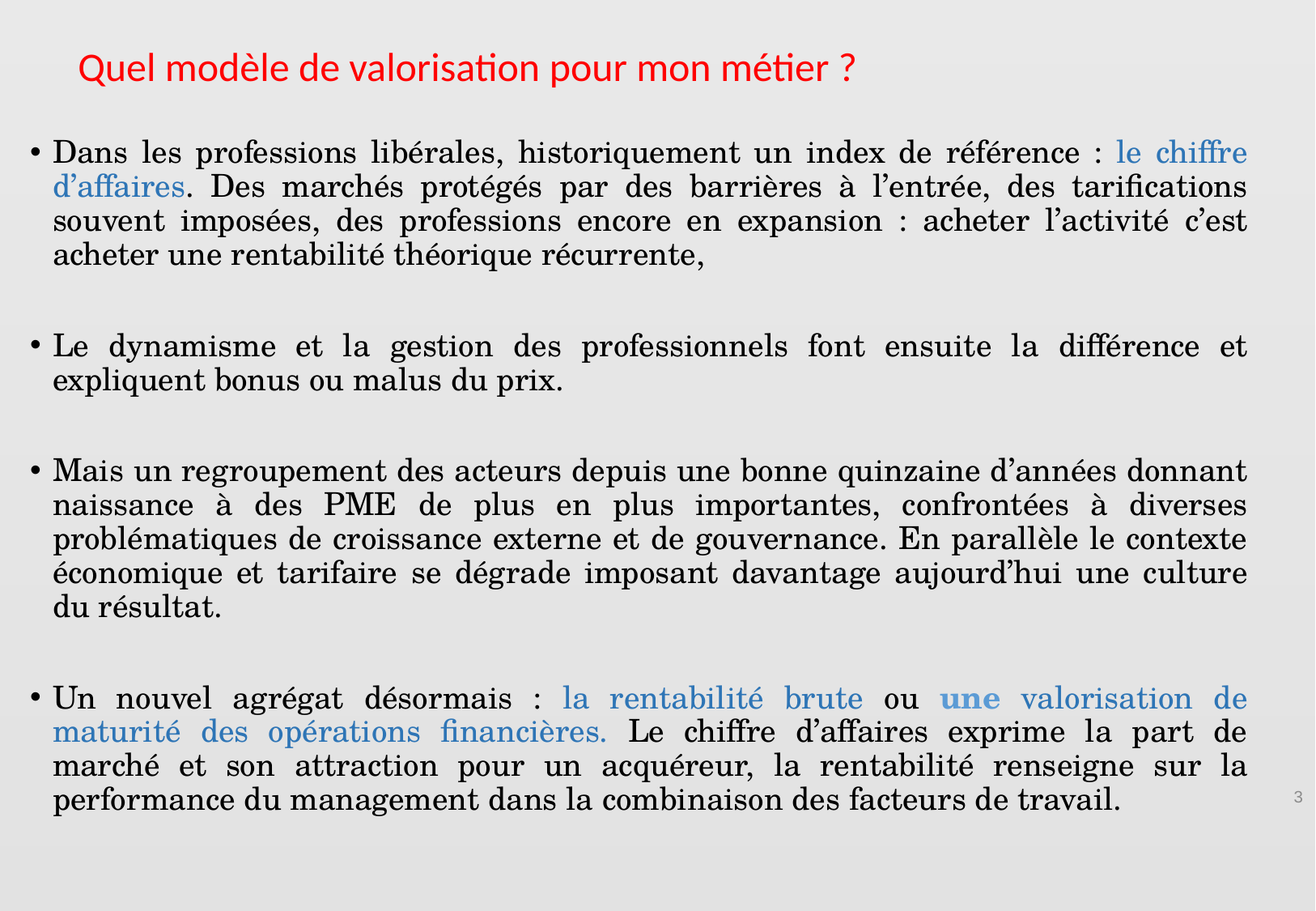

# Quel modèle de valorisation pour mon métier ?
Dans les professions libérales, historiquement un index de référence : le chiffre d’affaires. Des marchés protégés par des barrières à l’entrée, des tarifications souvent imposées, des professions encore en expansion : acheter l’activité c’est acheter une rentabilité théorique récurrente,

Le dynamisme et la gestion des professionnels font ensuite la différence et expliquent bonus ou malus du prix.

Mais un regroupement des acteurs depuis une bonne quinzaine d’années donnant naissance à des PME de plus en plus importantes, confrontées à diverses problématiques de croissance externe et de gouvernance. En parallèle le contexte économique et tarifaire se dégrade imposant davantage aujourd’hui une culture du résultat.

Un nouvel agrégat désormais : la rentabilité brute ou une valorisation de maturité des opérations financières. Le chiffre d’affaires exprime la part de marché et son attraction pour un acquéreur, la rentabilité renseigne sur la performance du management dans la combinaison des facteurs de travail.

3